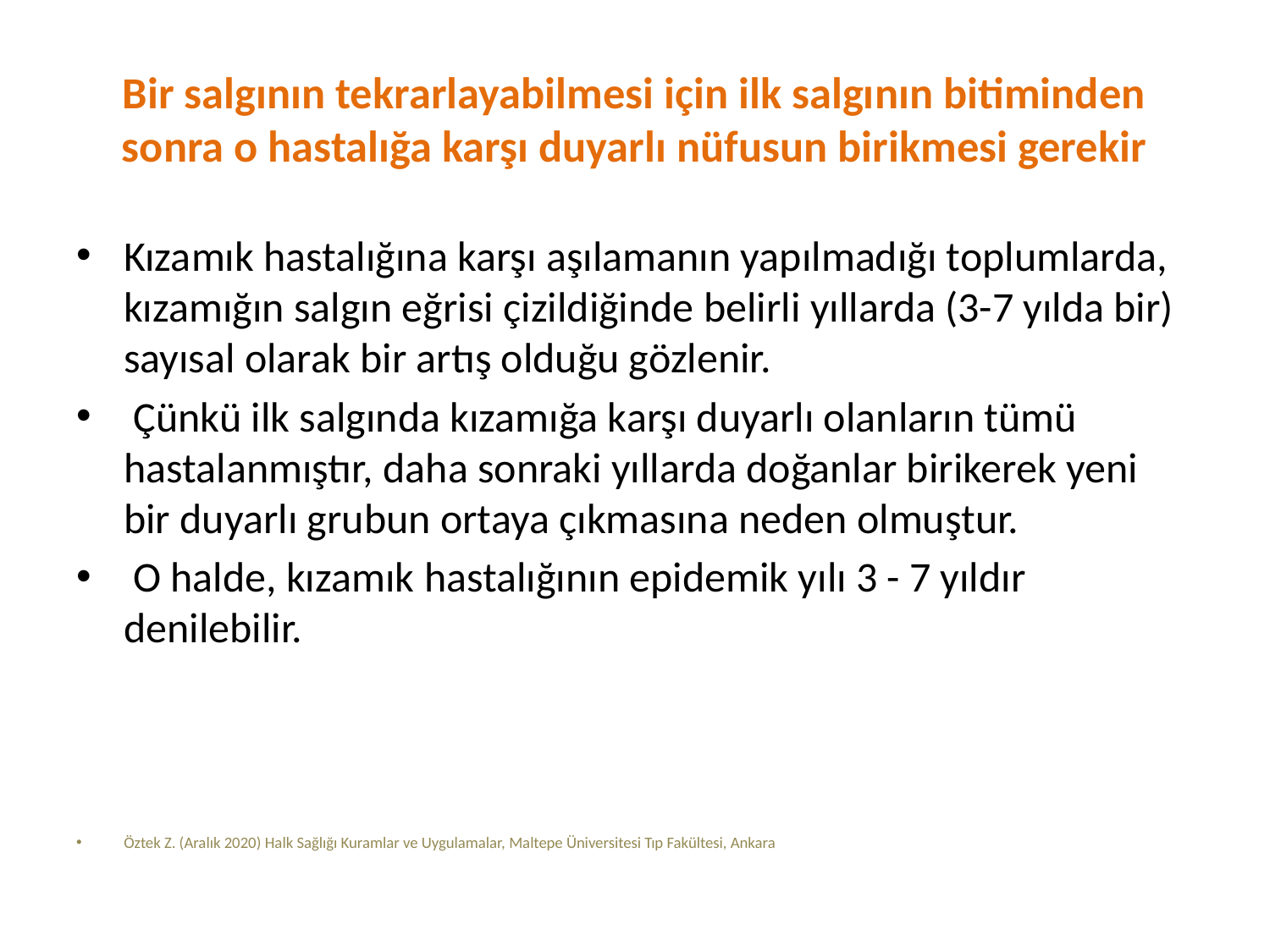

# Bir salgının tekrarlayabilmesi için ilk salgının bitiminden sonra o hastalığa karşı duyarlı nüfusun birikmesi gerekir
Kızamık hastalığına karşı aşılamanın yapılmadığı toplumlarda, kızamığın salgın eğrisi çizildiğinde belirli yıllarda (3-7 yılda bir) sayısal olarak bir artış olduğu gözlenir.
 Çünkü ilk salgında kızamığa karşı duyarlı olanların tümü hastalanmıştır, daha sonraki yıllarda doğanlar birikerek yeni bir duyarlı grubun ortaya çıkmasına neden olmuştur.
 O halde, kızamık hastalığının epidemik yılı 3 - 7 yıldır denilebilir.

Öztek Z. (Aralık 2020) Halk Sağlığı Kuramlar ve Uygulamalar, Maltepe Üniversitesi Tıp Fakültesi, Ankara